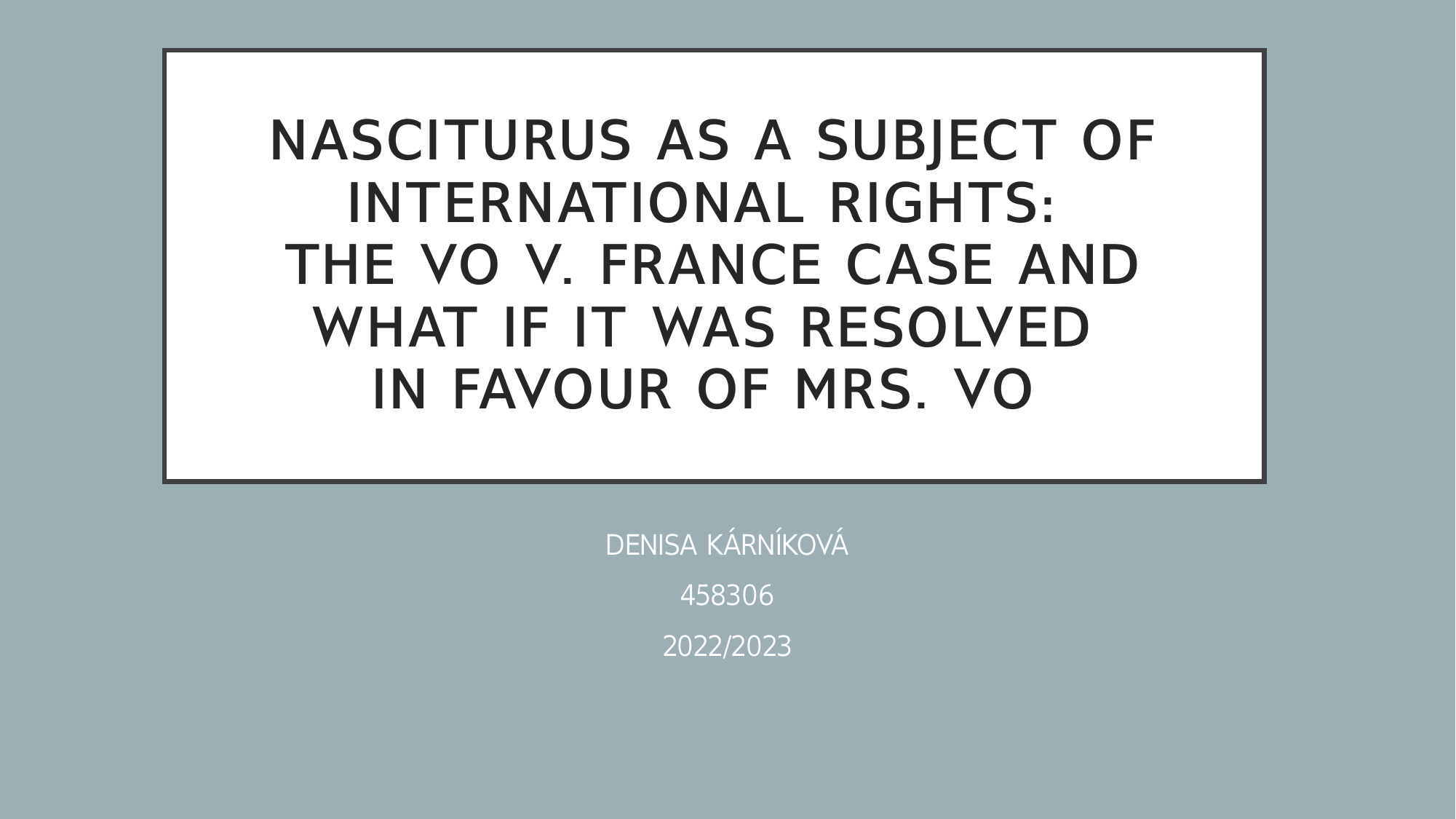

# Nasciturus as a subject of international rights: the vo V. FRANCE CASE AND WHAT IF IT WAS RESOLVED IN FAVOUR OF MRS. VO
DENISA KÁRNÍKOVÁ
458306
2022/2023